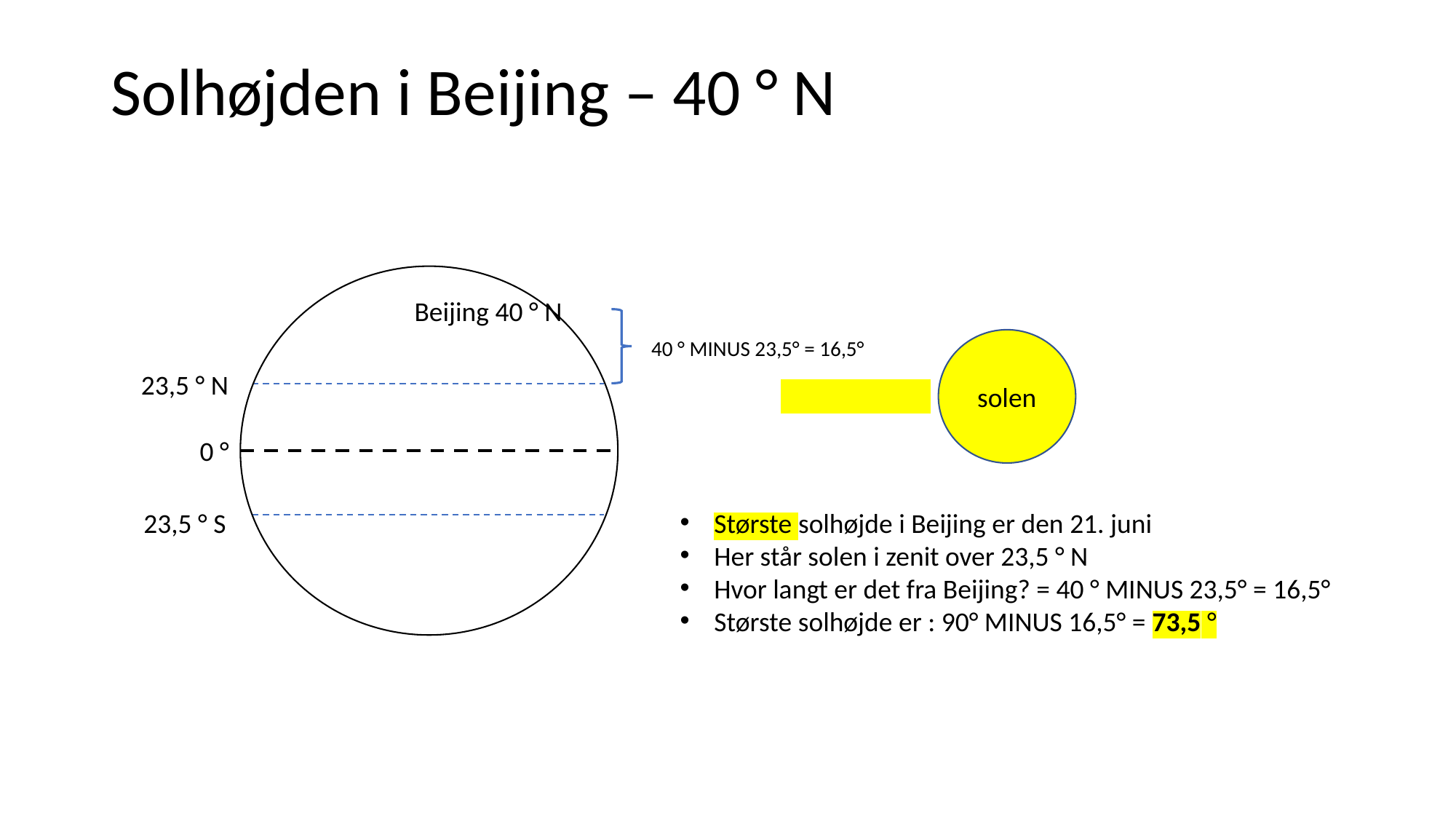

# Solhøjden i Beijing – 40 ° N

23,5 ° N
0 °
23,5 ° S
Beijing 40 ° N

40 ° MINUS 23,5° = 16,5°
solen

Største solhøjde i Beijing er den 21. juni
Her står solen i zenit over 23,5 ° N
Hvor langt er det fra Beijing? = 40 ° MINUS 23,5° = 16,5°
Største solhøjde er : 90° MINUS 16,5° = 73,5 °